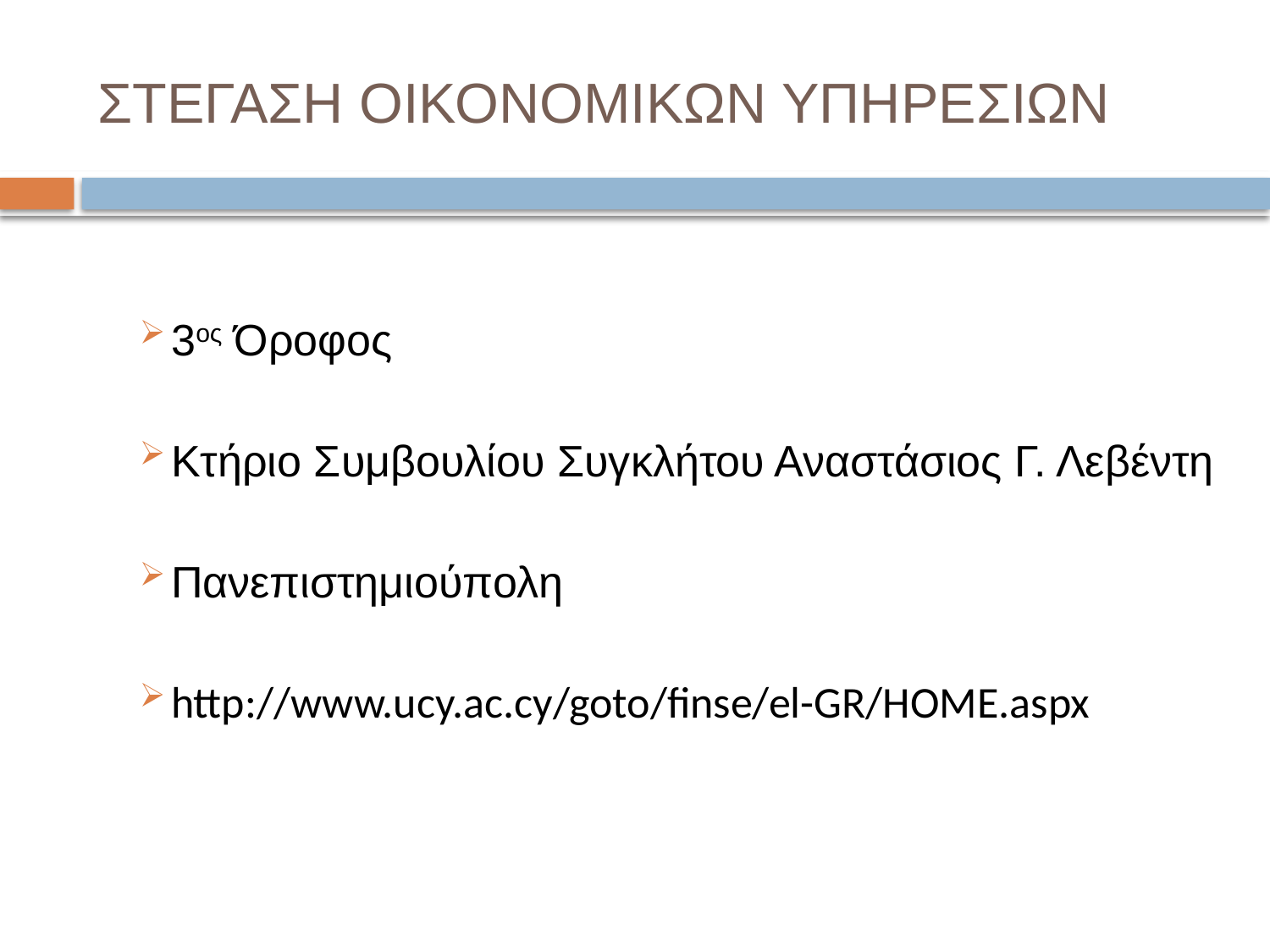

# ΣΤΕΓΑΣΗ ΟΙΚΟΝΟΜΙΚΩΝ ΥΠΗΡΕΣΙΩΝ

3ος Όροφος

Κτήριο Συμβουλίου Συγκλήτου Αναστάσιος Γ. Λεβέντη

Πανεπιστημιούπολη

http://www.ucy.ac.cy/goto/finse/el-GR/HOME.aspx